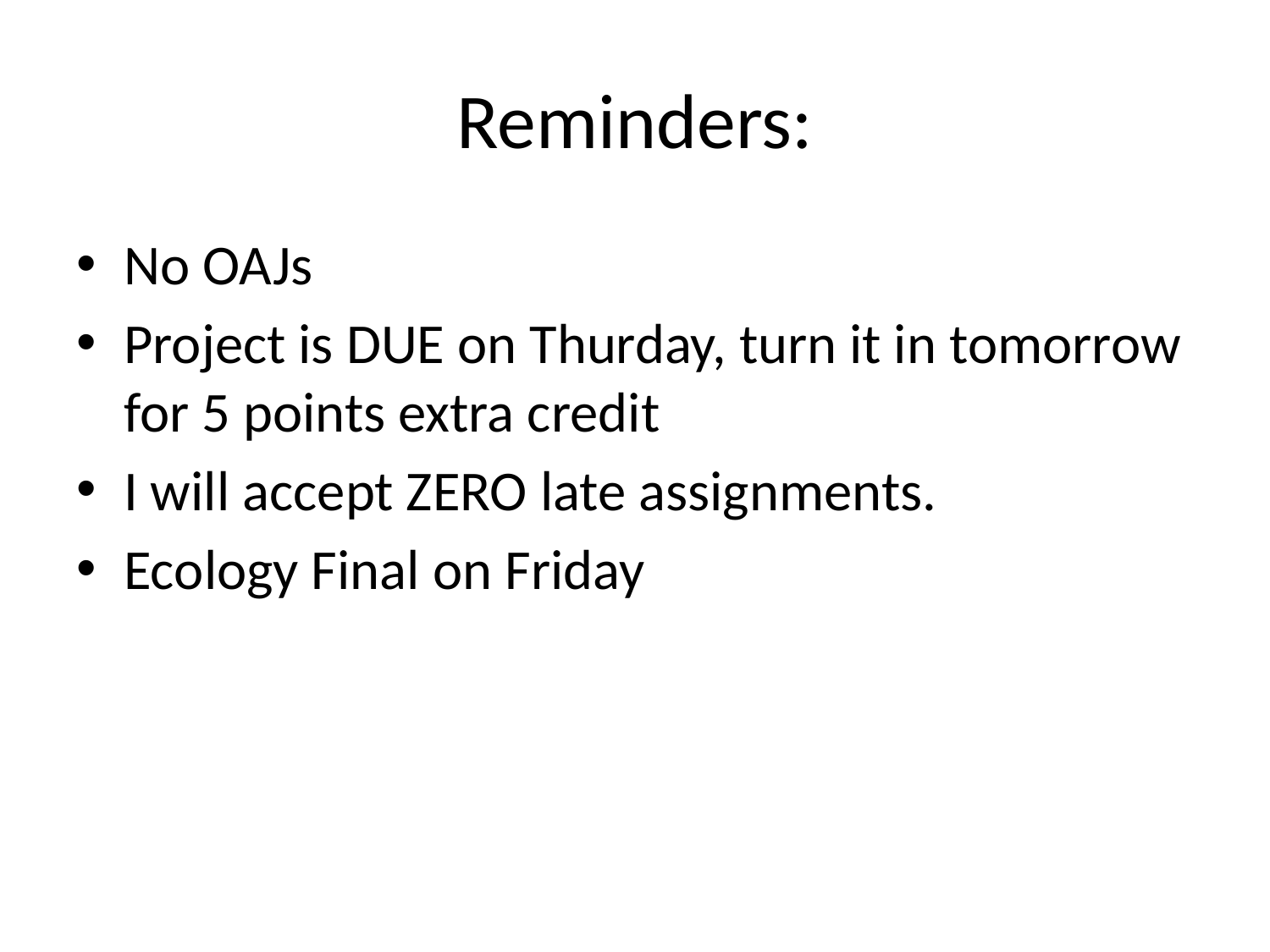

# Reminders:
No OAJs
Project is DUE on Thurday, turn it in tomorrow for 5 points extra credit
I will accept ZERO late assignments.
Ecology Final on Friday